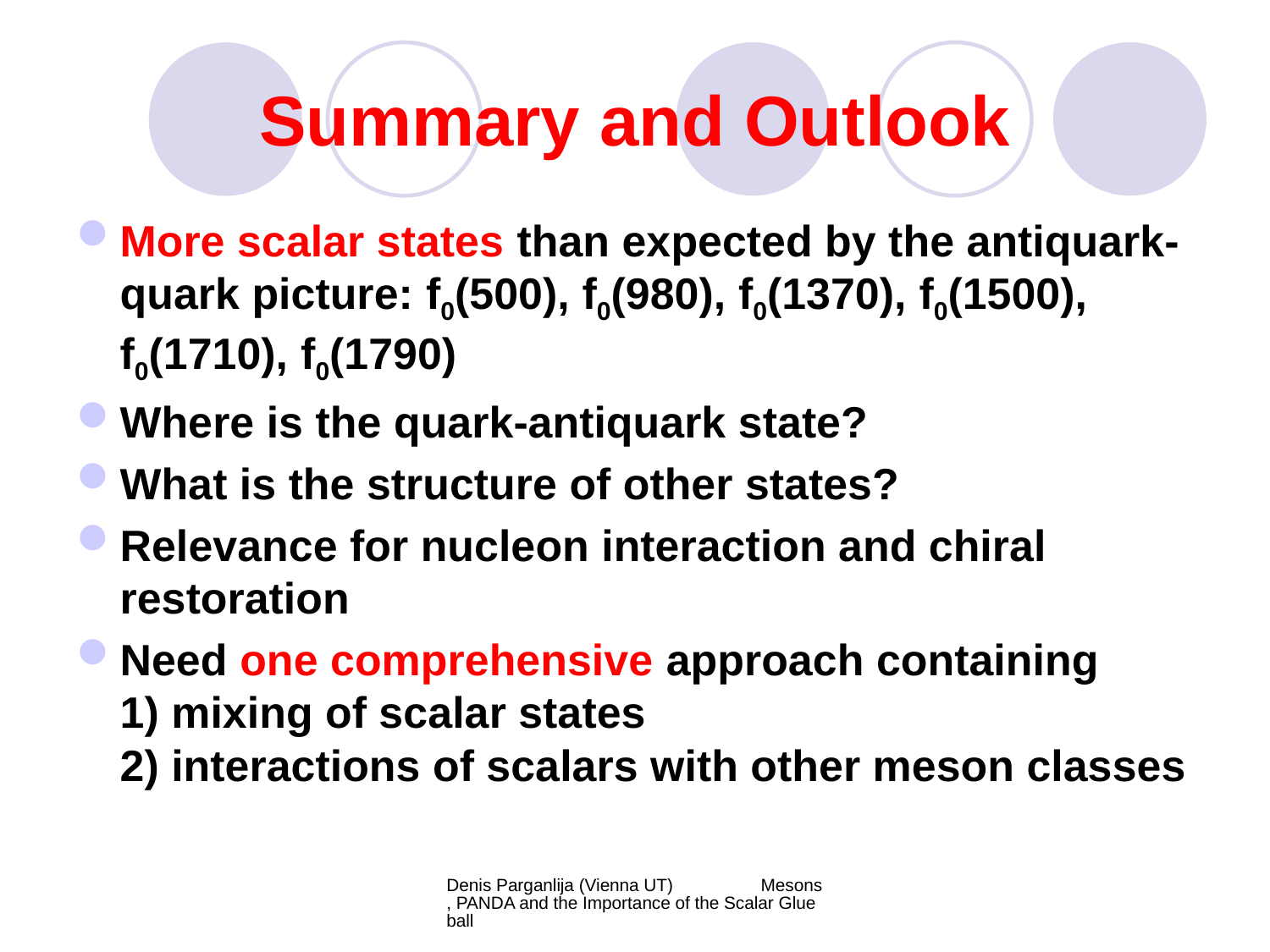

# Summary and Outlook
More scalar states than expected by the antiquark-quark picture: f0(500), f0(980), f0(1370), f0(1500), f0(1710), f0(1790)
Where is the quark-antiquark state?
What is the structure of other states?
Relevance for nucleon interaction and chiral restoration
Need one comprehensive approach containing
1) mixing of scalar states
2) interactions of scalars with other meson classes
Denis Parganlija (Vienna UT)                  Mesons, PANDA and the Importance of the Scalar Glueball